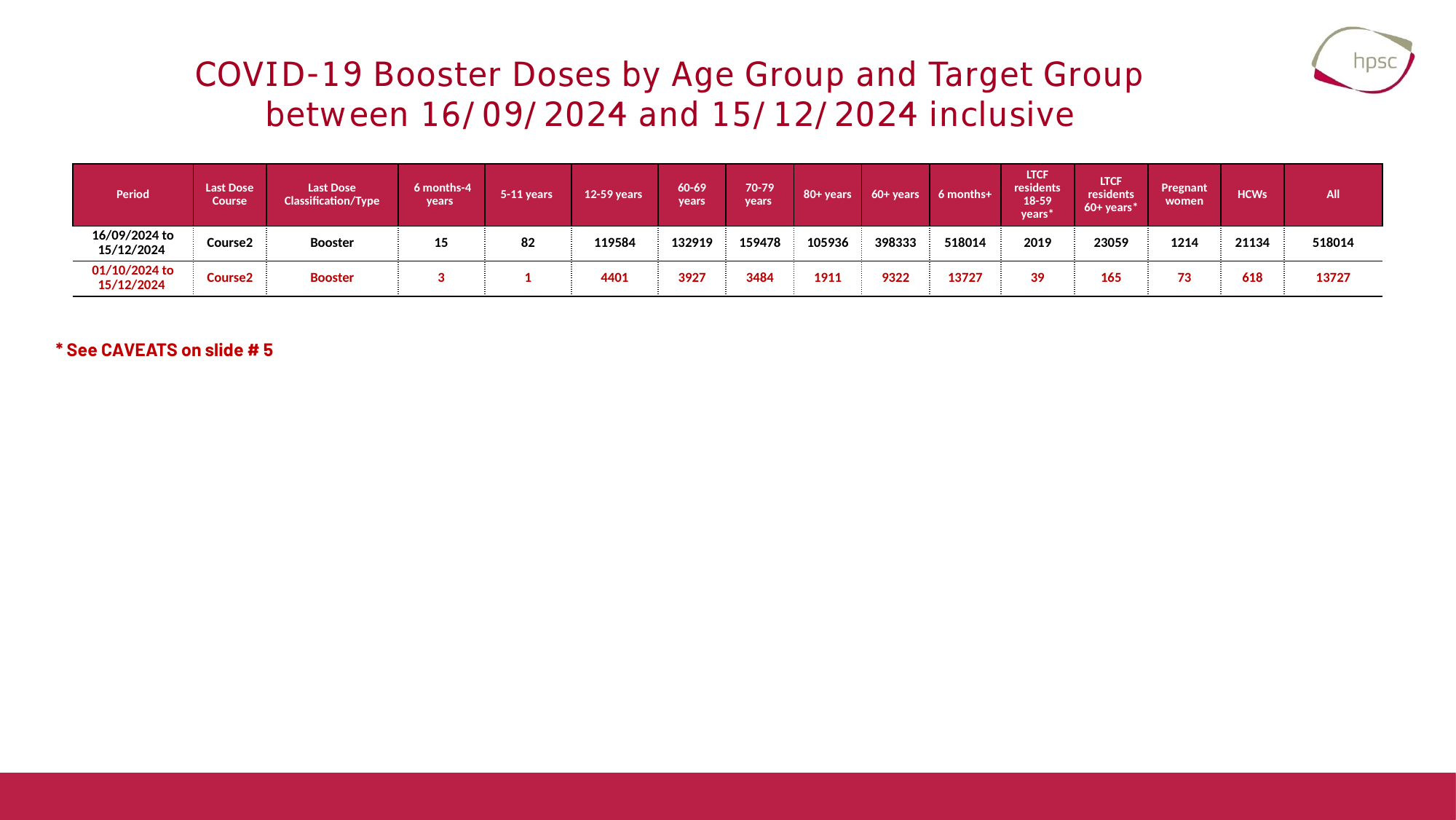

# COVID-19 Booster Doses by Age Group and Target Group between 16/09/2024 and 15/12/2024 inclusive
| Period | Last Dose Course | Last Dose Classification/Type | 6 months-4 years | 5-11 years | 12-59 years | 60-69 years | 70-79 years | 80+ years | 60+ years | 6 months+ | LTCF residents 18-59 years\* | LTCF residents 60+ years\* | Pregnant women | HCWs | All |
| --- | --- | --- | --- | --- | --- | --- | --- | --- | --- | --- | --- | --- | --- | --- | --- |
| 16/09/2024 to 15/12/2024 | Course2 | Booster | 15 | 82 | 119584 | 132919 | 159478 | 105936 | 398333 | 518014 | 2019 | 23059 | 1214 | 21134 | 518014 |
| 01/10/2024 to 15/12/2024 | Course2 | Booster | 3 | 1 | 4401 | 3927 | 3484 | 1911 | 9322 | 13727 | 39 | 165 | 73 | 618 | 13727 |
* See CAVEATS on slide # 5
6